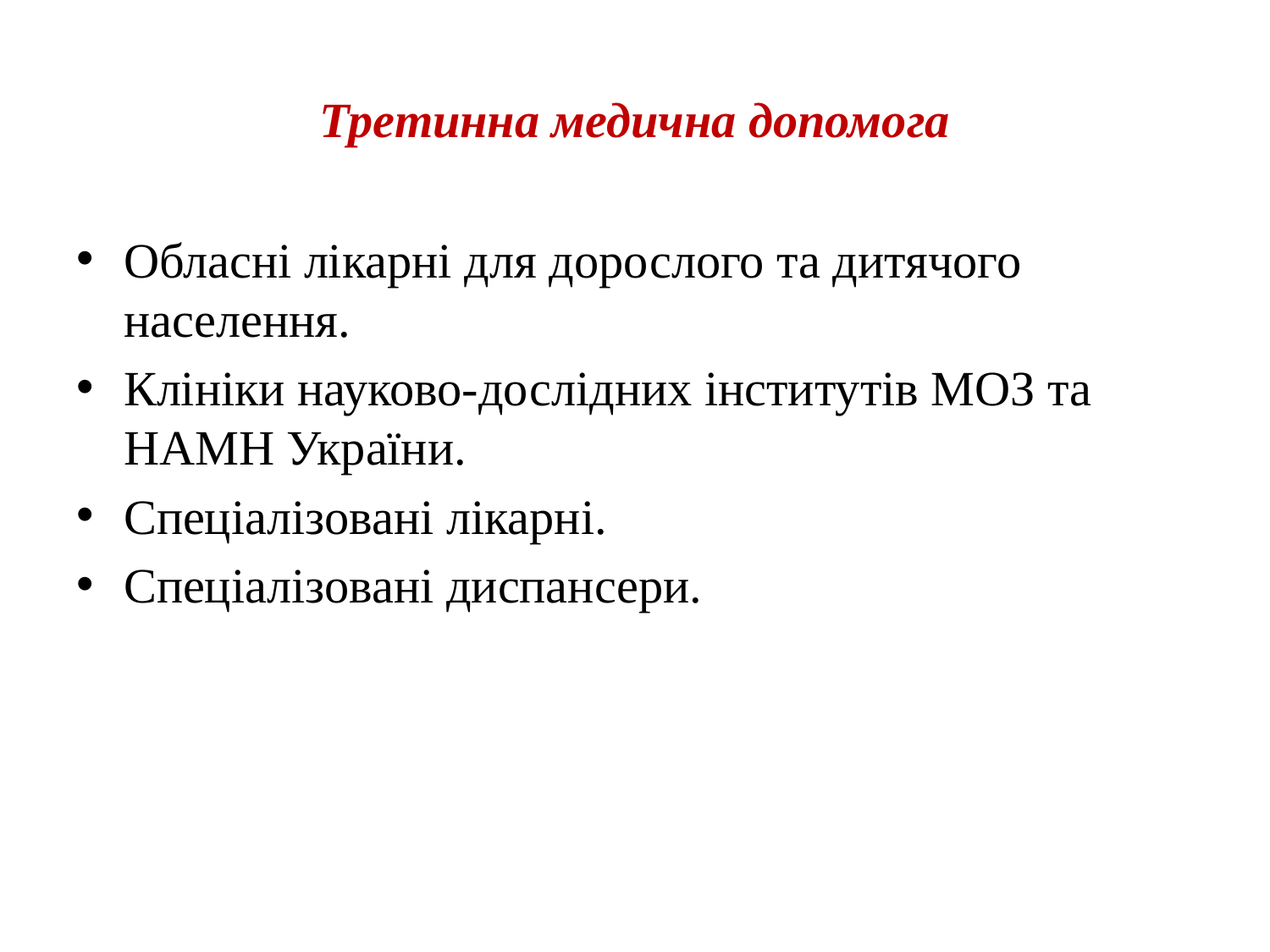

# Третинна медична допомога
Обласні лікарні для дорослого та дитячого населення.
Клініки науково-дослідних інститутів МОЗ та НАМН України.
Спеціалізовані лікарні.
Спеціалізовані диспансери.